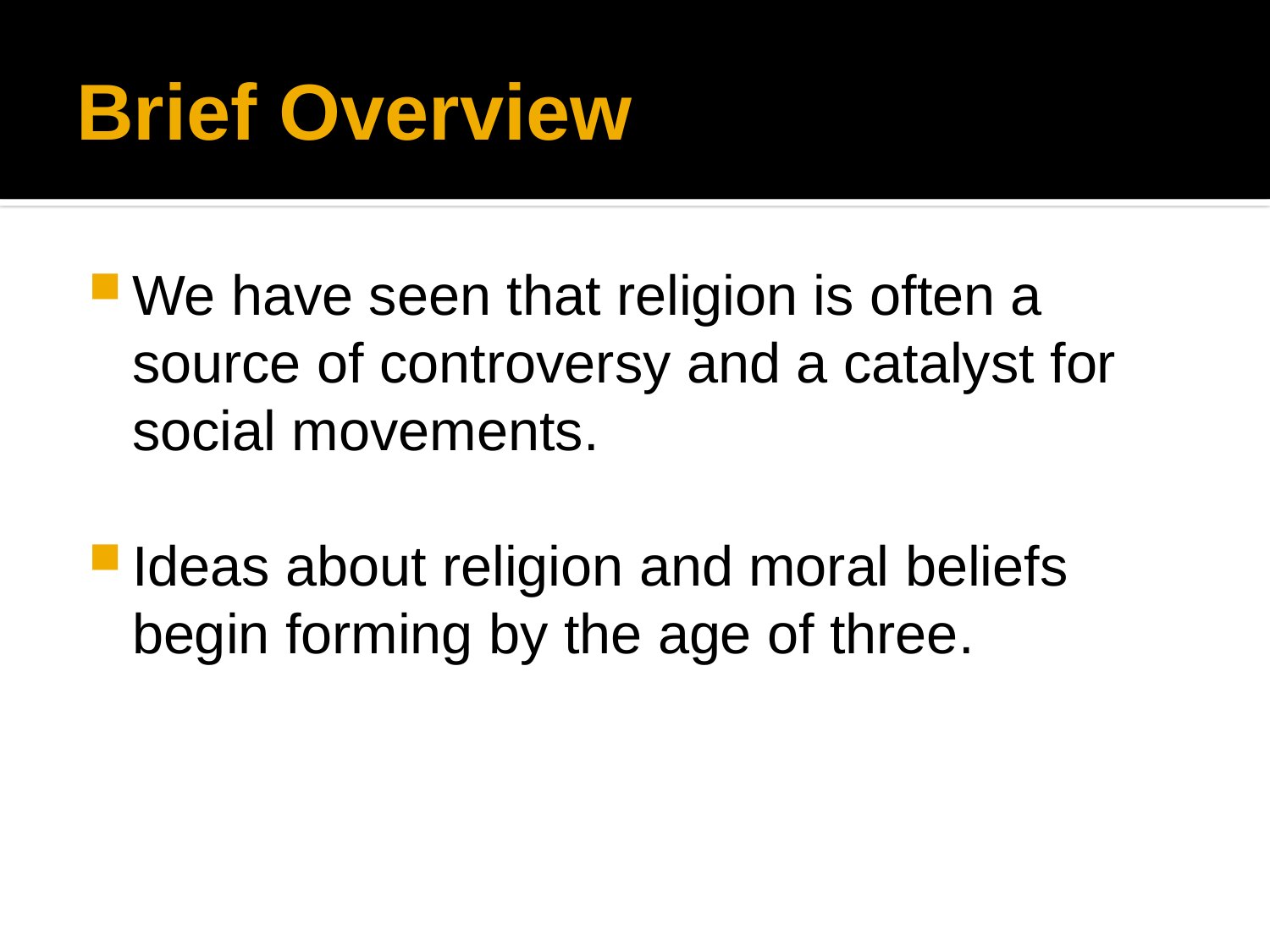

# Brief Overview
We have seen that religion is often a source of controversy and a catalyst for social movements.

Ideas about religion and moral beliefs begin forming by the age of three.